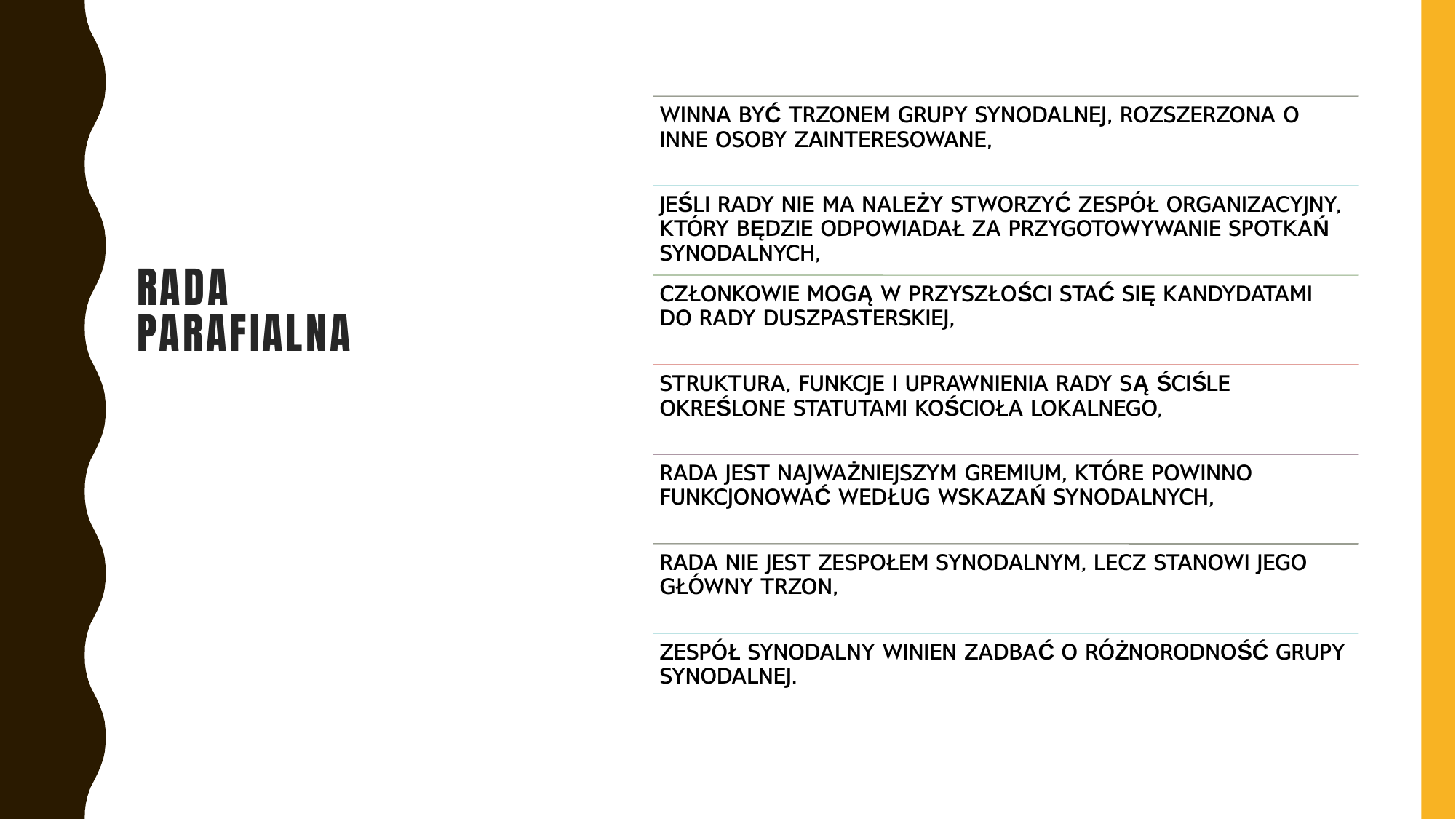

WINNA BYĆ TRZONEM GRUPY SYNODALNEJ, ROZSZERZONA O INNE OSOBY ZAINTERESOWANE,
JEŚLI RADY NIE MA NALEŻY STWORZYĆ ZESPÓŁ ORGANIZACYJNY, KTÓRY BĘDZIE ODPOWIADAŁ ZA PRZYGOTOWYWANIE SPOTKAŃ SYNODALNYCH,
CZŁONKOWIE MOGĄ W PRZYSZŁOŚCI STAĆ SIĘ KANDYDATAMI DO RADY DUSZPASTERSKIEJ,
STRUKTURA, FUNKCJE I UPRAWNIENIA RADY SĄ ŚCIŚLE OKREŚLONE STATUTAMI KOŚCIOŁA LOKALNEGO,
RADA JEST NAJWAŻNIEJSZYM GREMIUM, KTÓRE POWINNO FUNKCJONOWAĆ WEDŁUG WSKAZAŃ SYNODALNYCH,
RADA NIE JEST ZESPOŁEM SYNODALNYM, LECZ STANOWI JEGO GŁÓWNY TRZON,
ZESPÓŁ SYNODALNY WINIEN ZADBAĆ O RÓŻNORODNOŚĆ GRUPY SYNODALNEJ.
# RADA PARAFIALNA